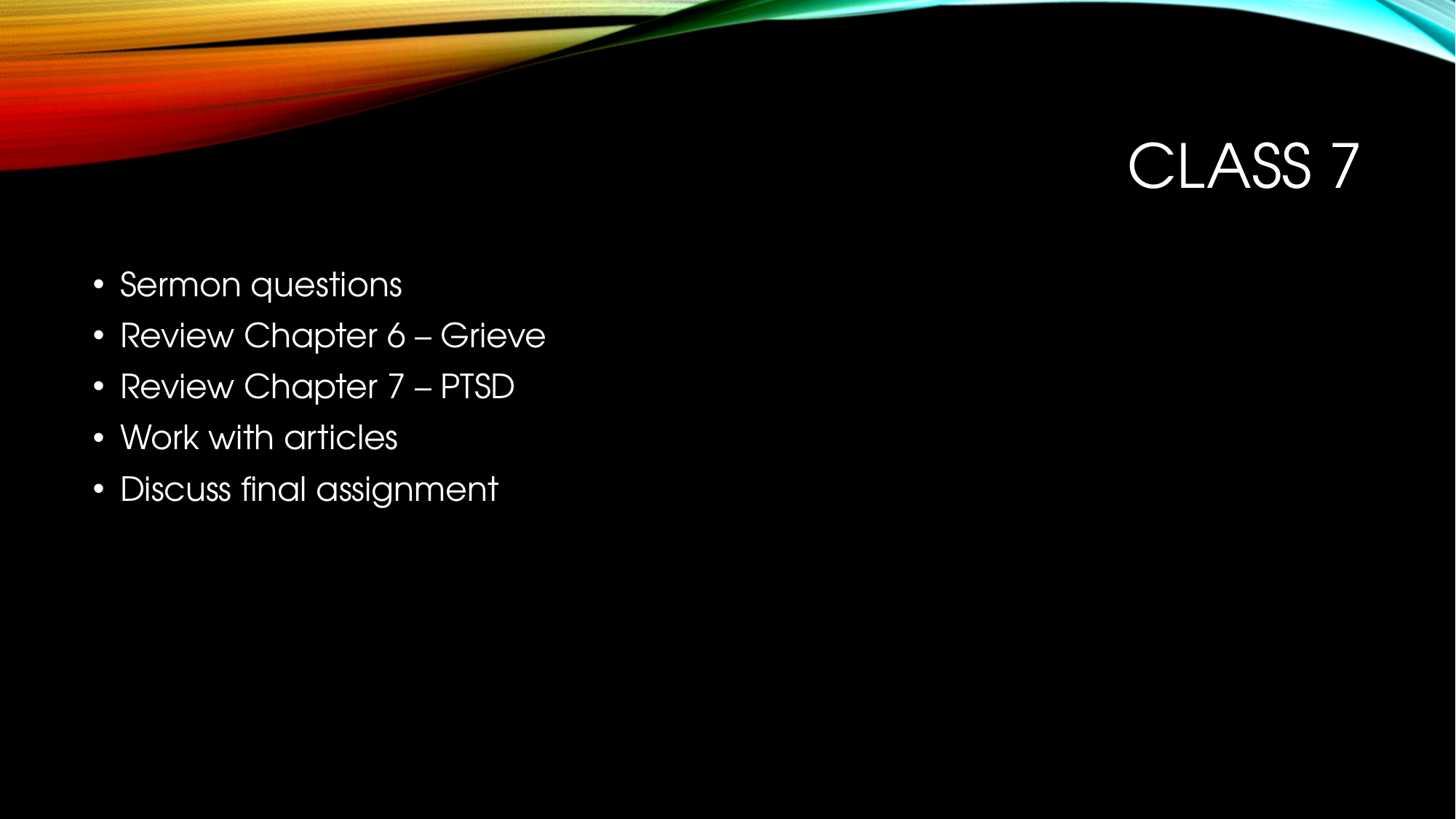

# Class 7
Sermon questions
Review Chapter 6 – Grieve
Review Chapter 7 – PTSD
Work with articles
Discuss final assignment